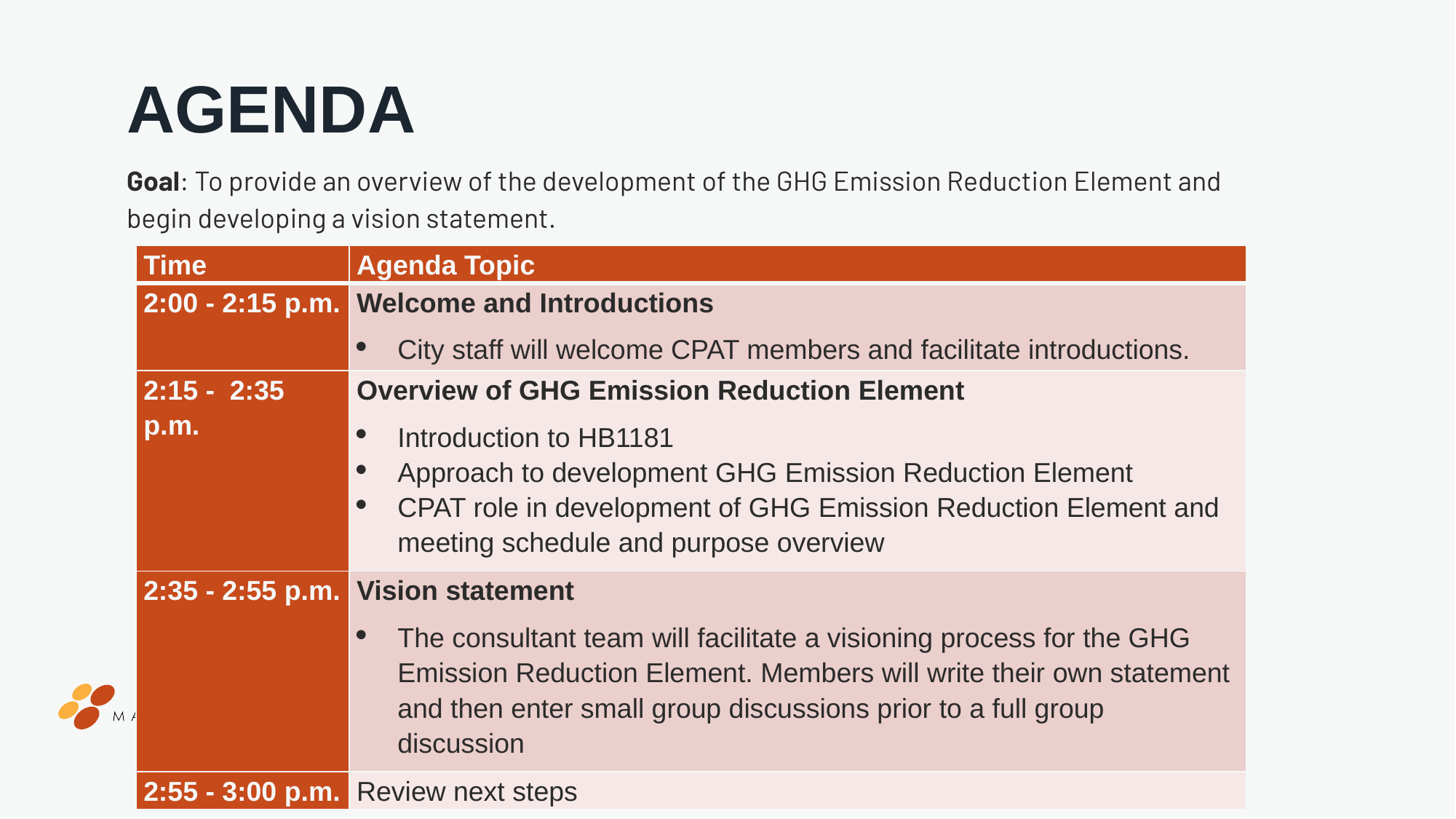

AGENDA
Goal: To provide an overview of the development of the GHG Emission Reduction Element and begin developing a vision statement.

| Time | Agenda Topic |
| --- | --- |
| 2:00 - 2:15 p.m. | Welcome and Introductions City staff will welcome CPAT members and facilitate introductions. |
| 2:15 - 2:35 p.m. | Overview of GHG Emission Reduction Element Introduction to HB1181 Approach to development GHG Emission Reduction Element CPAT role in development of GHG Emission Reduction Element and meeting schedule and purpose overview |
| 2:35 - 2:55 p.m. | Vision statement The consultant team will facilitate a visioning process for the GHG Emission Reduction Element. Members will write their own statement and then enter small group discussions prior to a full group discussion |
| 2:55 - 3:00 p.m. | Review next steps |